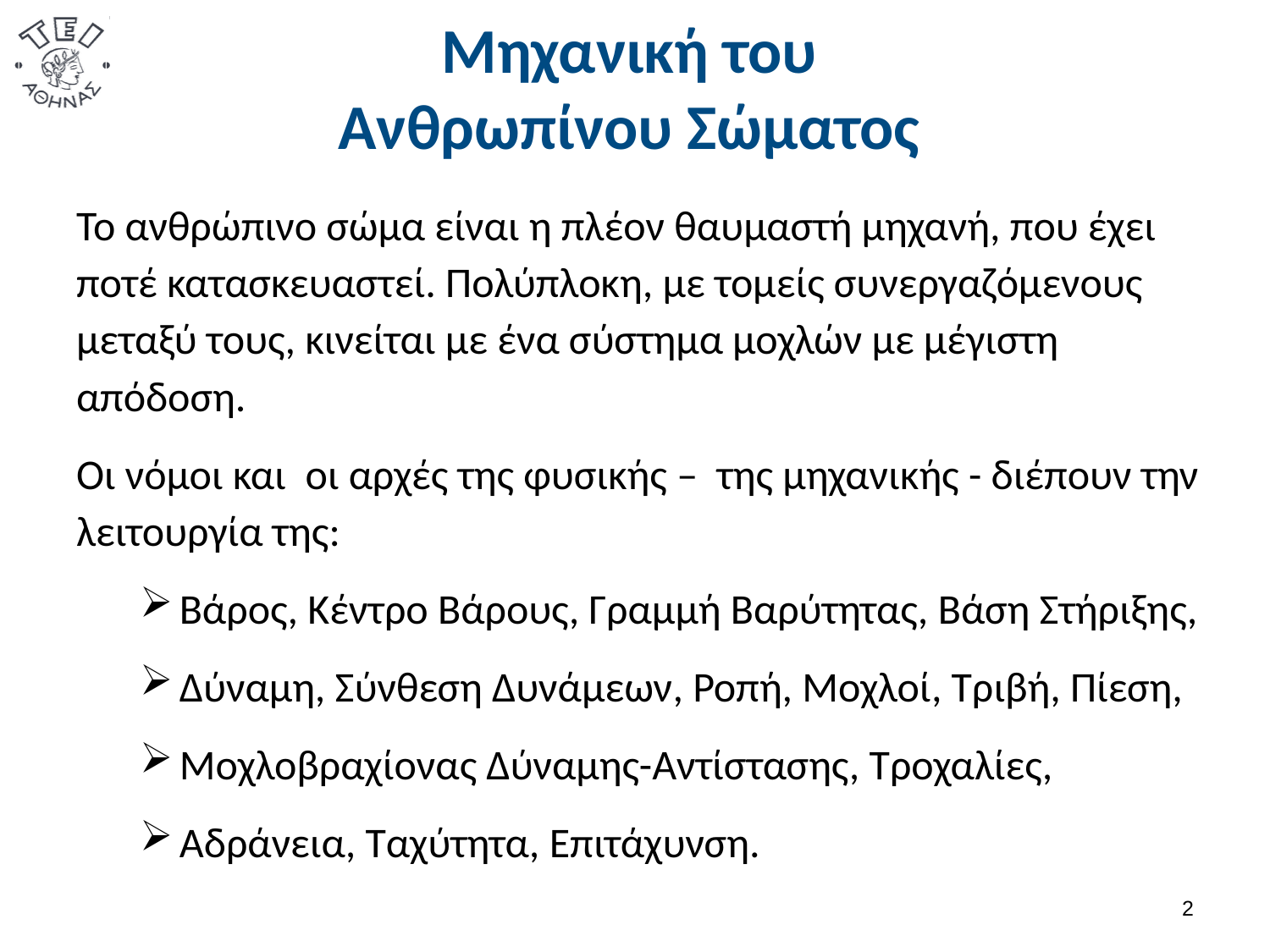

# Μηχανική του Ανθρωπίνου Σώματος
Το ανθρώπινο σώμα είναι η πλέον θαυμαστή μηχανή, που έχει ποτέ κατασκευαστεί. Πολύπλοκη, με τομείς συνεργαζόμενους μεταξύ τους, κινείται με ένα σύστημα μοχλών με μέγιστη απόδοση.
Οι νόμοι και  οι αρχές της φυσικής –  της μηχανικής - διέπουν την λειτουργία της:
Βάρος, Κέντρο Βάρους, Γραμμή Βαρύτητας, Βάση Στήριξης,
Δύναμη, Σύνθεση Δυνάμεων, Ροπή, Μοχλοί, Τριβή, Πίεση,
Μοχλοβραχίονας Δύναμης-Αντίστασης, Τροχαλίες,
Αδράνεια, Ταχύτητα, Επιτάχυνση.
2